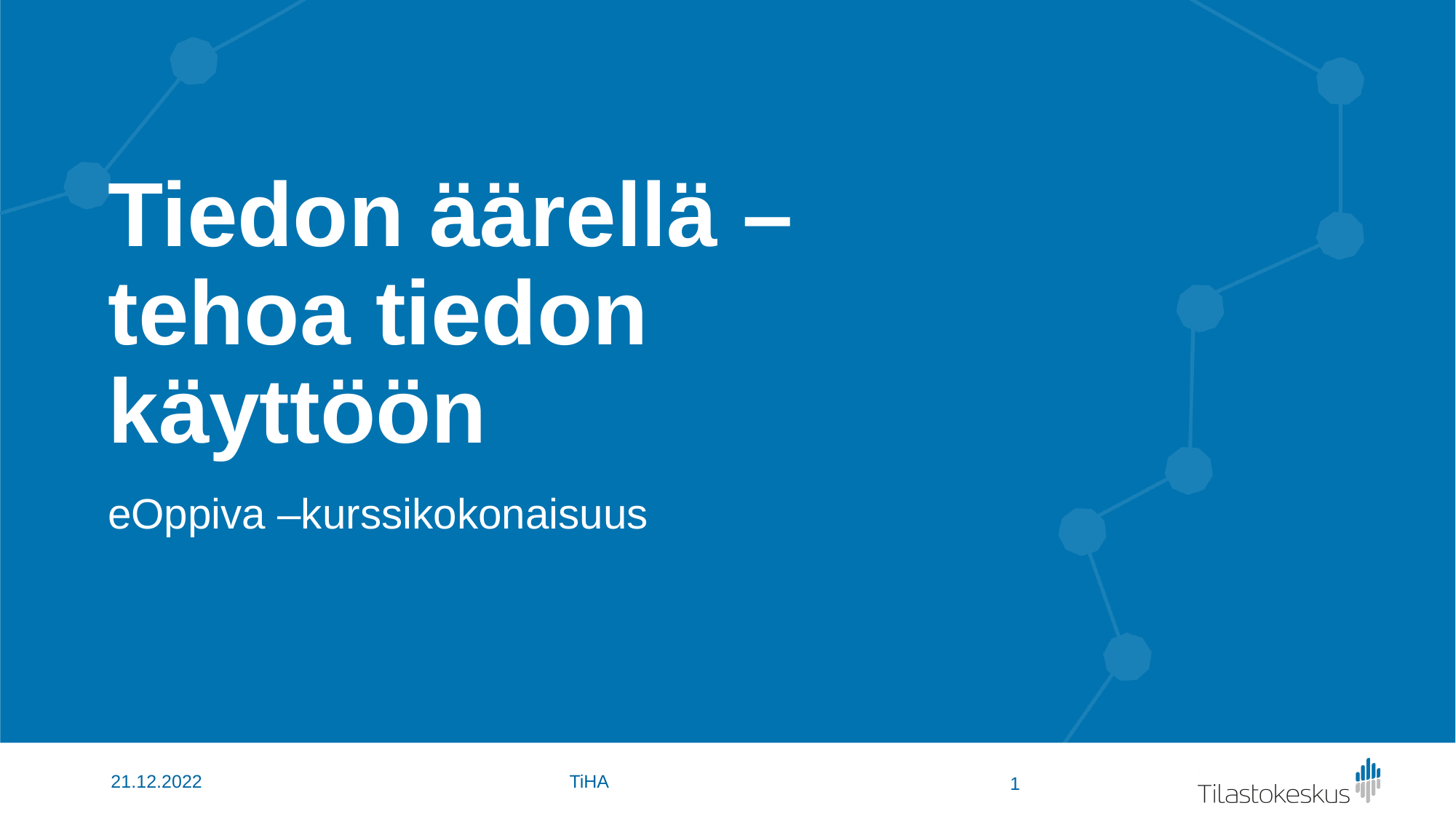

# Tiedon äärellä – tehoa tiedon käyttöön
eOppiva –kurssikokonaisuus
21.12.2022
TiHA
1